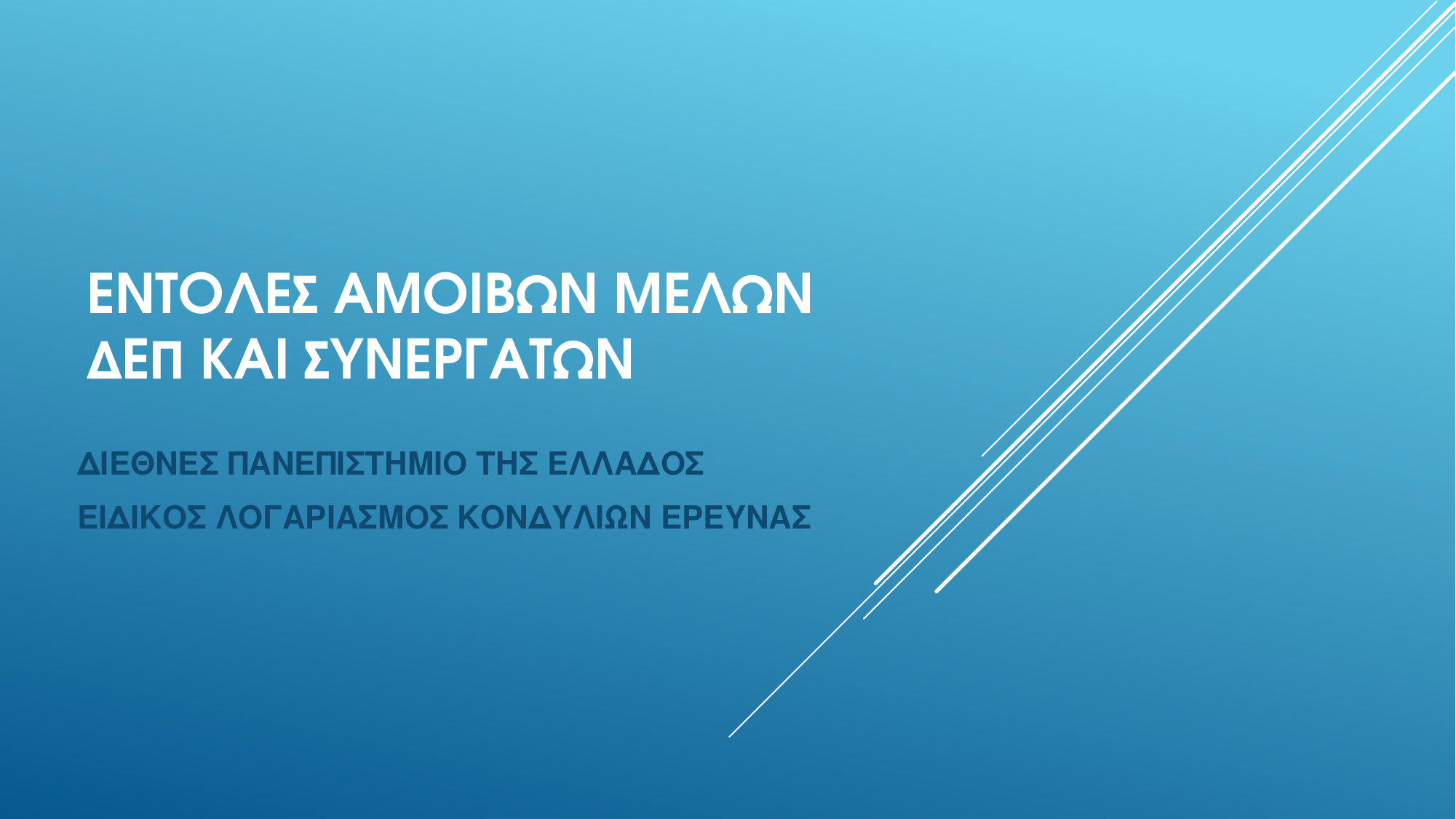

# Εντολεσ ΑΜΟΙΒων ΜΕΛΩΝ ΔΕΠ ΚΑΙ ΣΥΝΕΡΓΑΤΩΝ
ΔΙΕΘΝΕΣ ΠΑΝΕΠΙΣΤΗΜΙΟ ΤΗΣ ΕΛΛΑΔΟΣ
ΕΙΔΙΚΟΣ ΛΟΓΑΡΙΑΣΜΟΣ ΚΟΝΔΥΛΙΩΝ ΕΡΕΥΝΑΣ